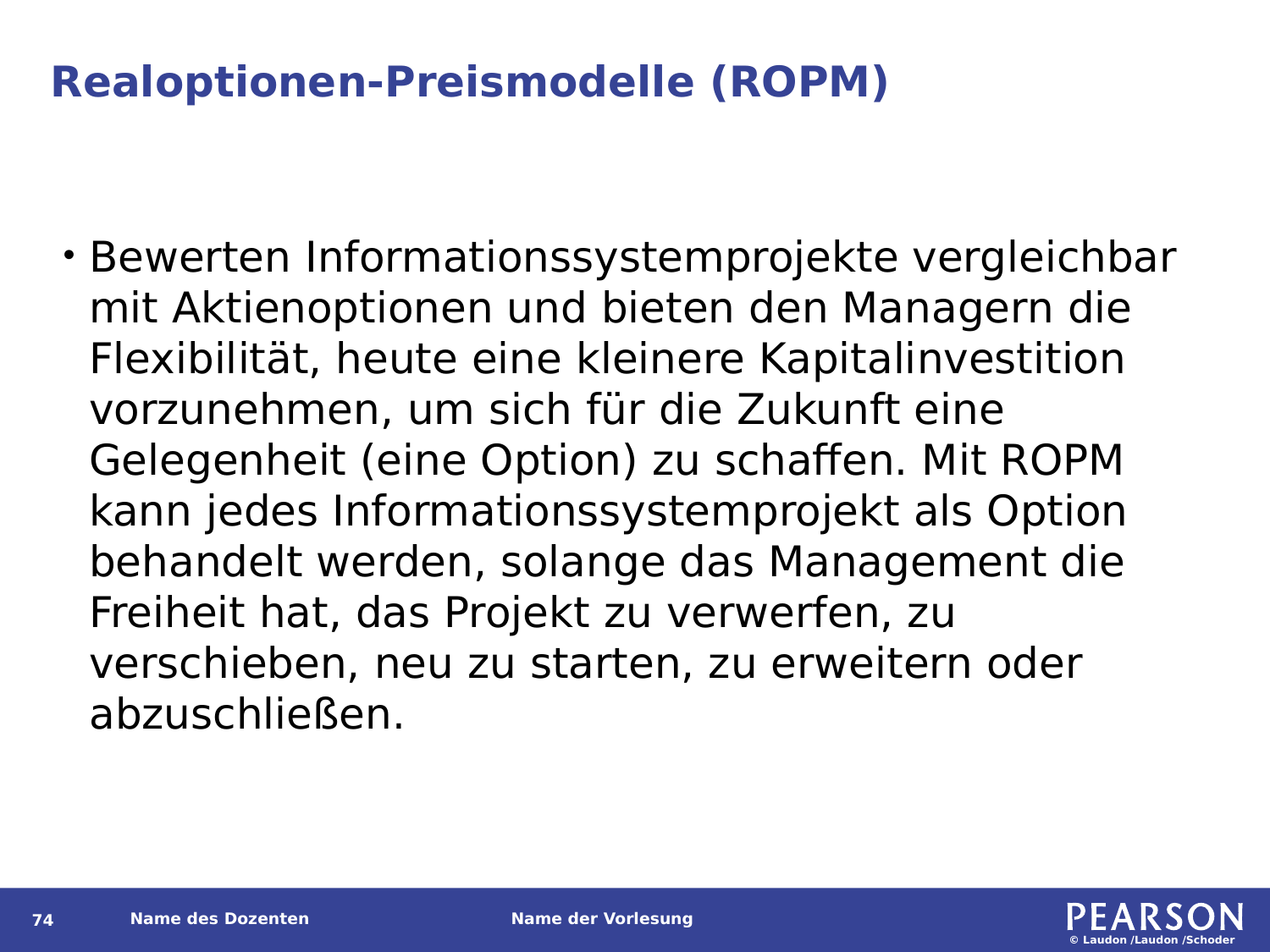

# Realoptionen-Preismodelle (ROPM)

Bewerten Informationssystemprojekte vergleichbar mit Aktienoptionen und bieten den Managern die Flexibilität, heute eine kleinere Kapitalinvestition vorzunehmen, um sich für die Zukunft eine Gelegenheit (eine Option) zu schaffen. Mit ROPM kann jedes Informationssystemprojekt als Option behandelt werden, solange das Management die Freiheit hat, das Projekt zu verwerfen, zu verschieben, neu zu starten, zu erweitern oder abzuschließen.
74